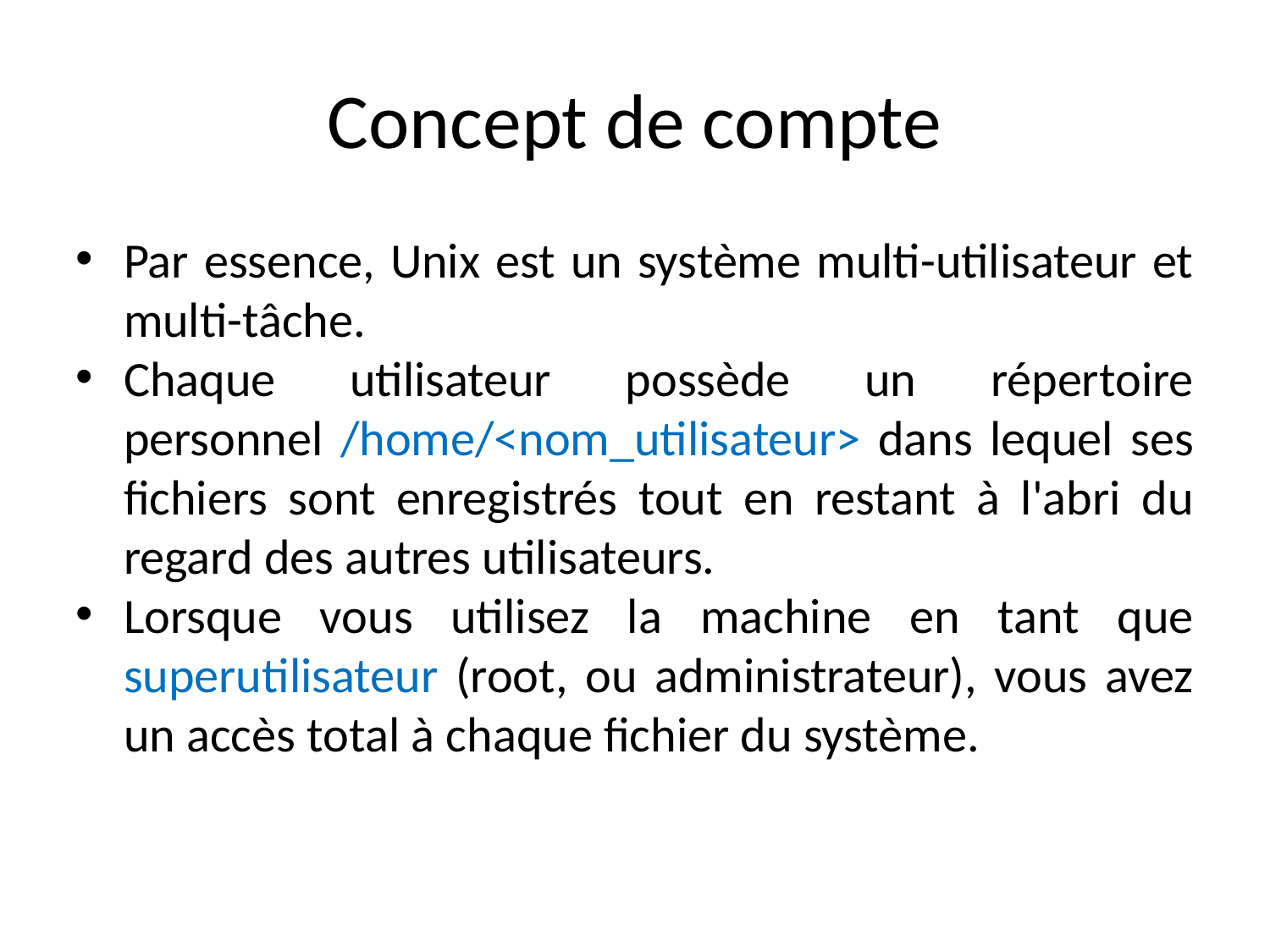

Concept de compte
Par essence, Unix est un système multi-utilisateur et multi-tâche.
Chaque utilisateur possède un répertoire personnel /home/<nom_utilisateur> dans lequel ses fichiers sont enregistrés tout en restant à l'abri du regard des autres utilisateurs.
Lorsque vous utilisez la machine en tant que superutilisateur (root, ou administrateur), vous avez un accès total à chaque fichier du système.